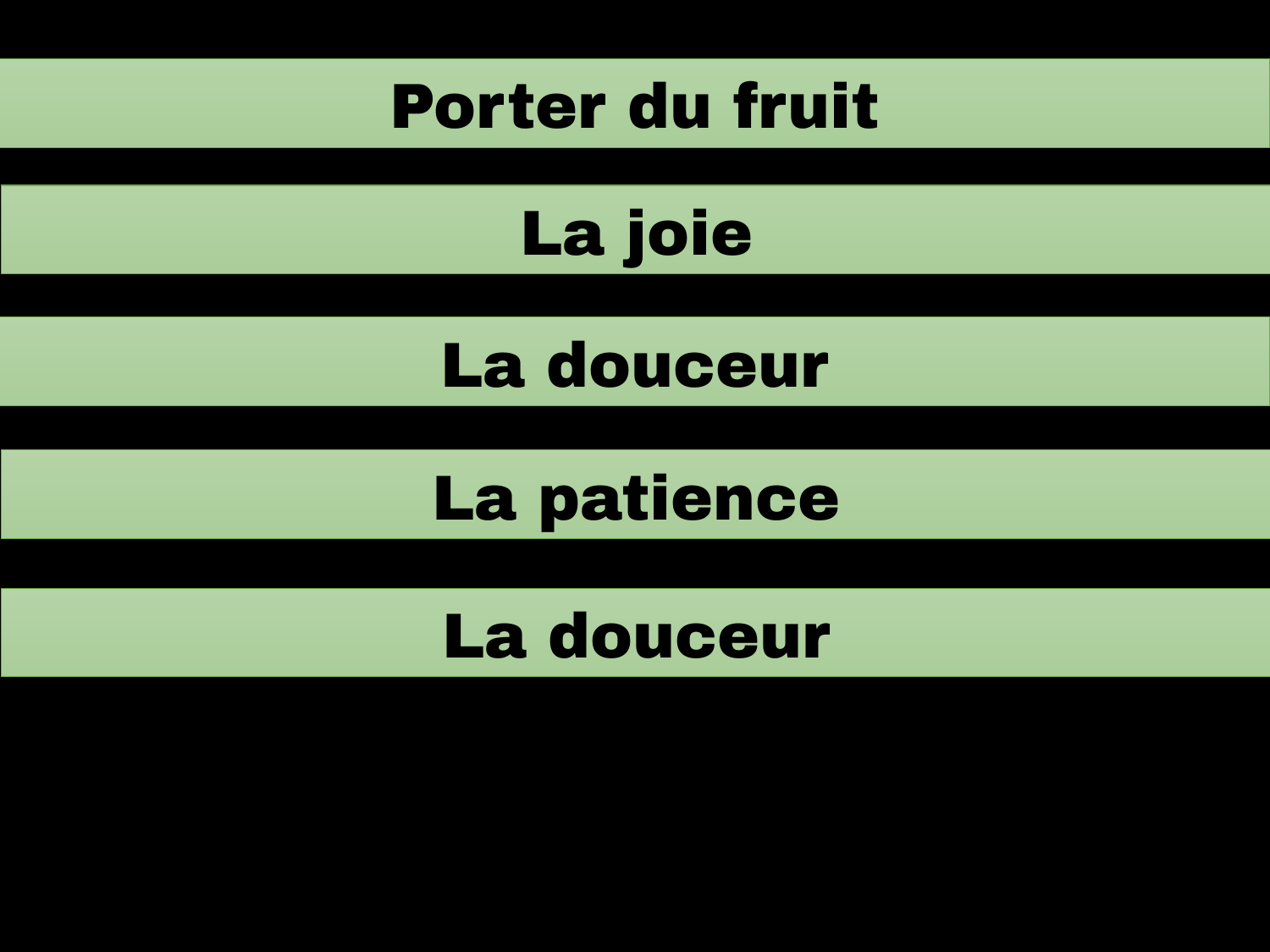

Porter du fruit
La joie
La douceur
La patience
La douceur